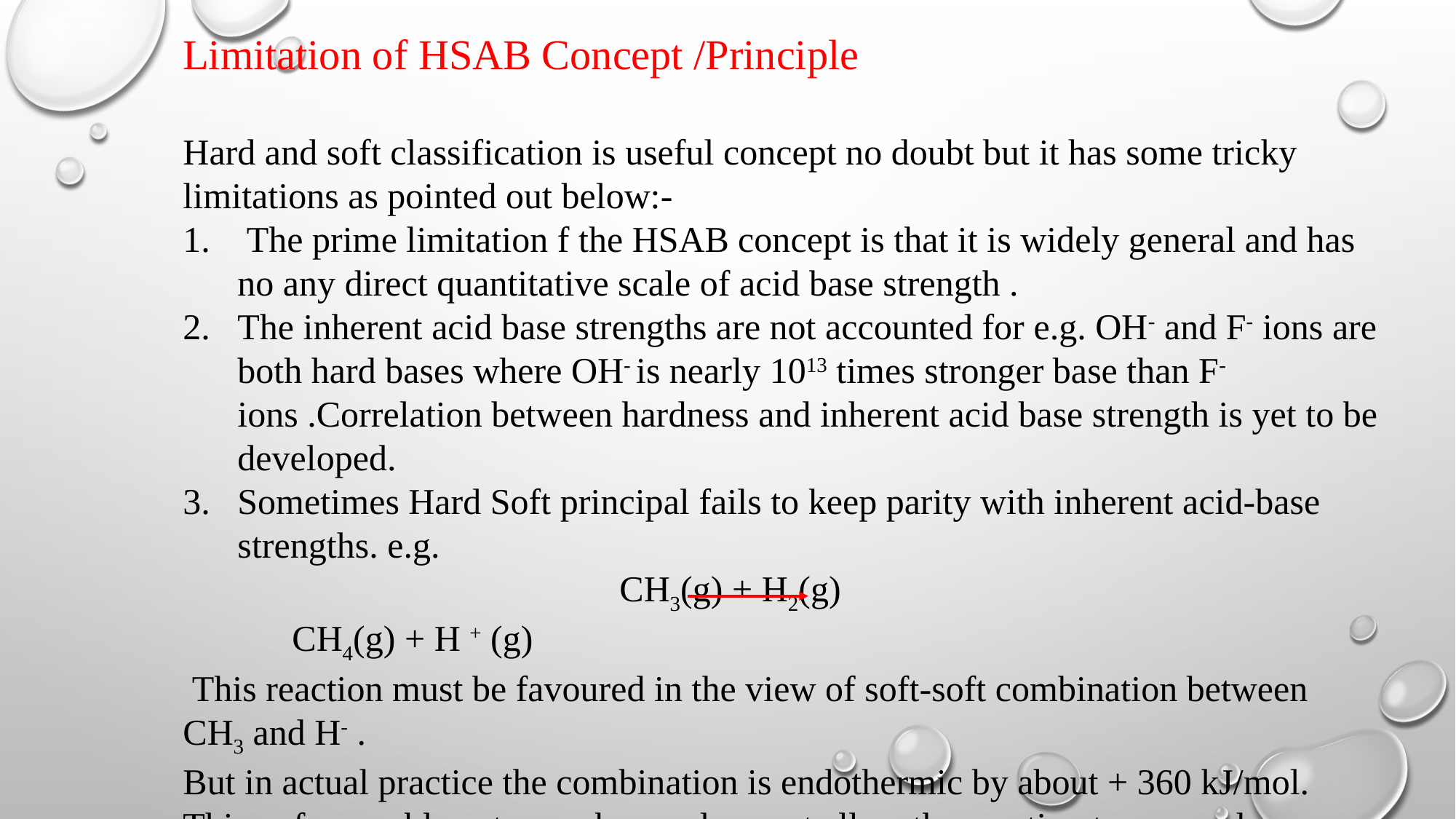

Limitation of HSAB Concept /Principle

Hard and soft classification is useful concept no doubt but it has some tricky limitations as pointed out below:-
 The prime limitation f the HSAB concept is that it is widely general and has no any direct quantitative scale of acid base strength .
The inherent acid base strengths are not accounted for e.g. OH- and F- ions are both hard bases where OH- is nearly 1013 times stronger base than F- ions .Correlation between hardness and inherent acid base strength is yet to be developed.
Sometimes Hard Soft principal fails to keep parity with inherent acid-base strengths. e.g.
				CH3(g) + H2(g)  					CH4(g) + H + (g)
 This reaction must be favoured in the view of soft-soft combination between CH3 and H- .
But in actual practice the combination is endothermic by about + 360 kJ/mol. This unfavourable entropy change dose not allow the reaction to proceed.